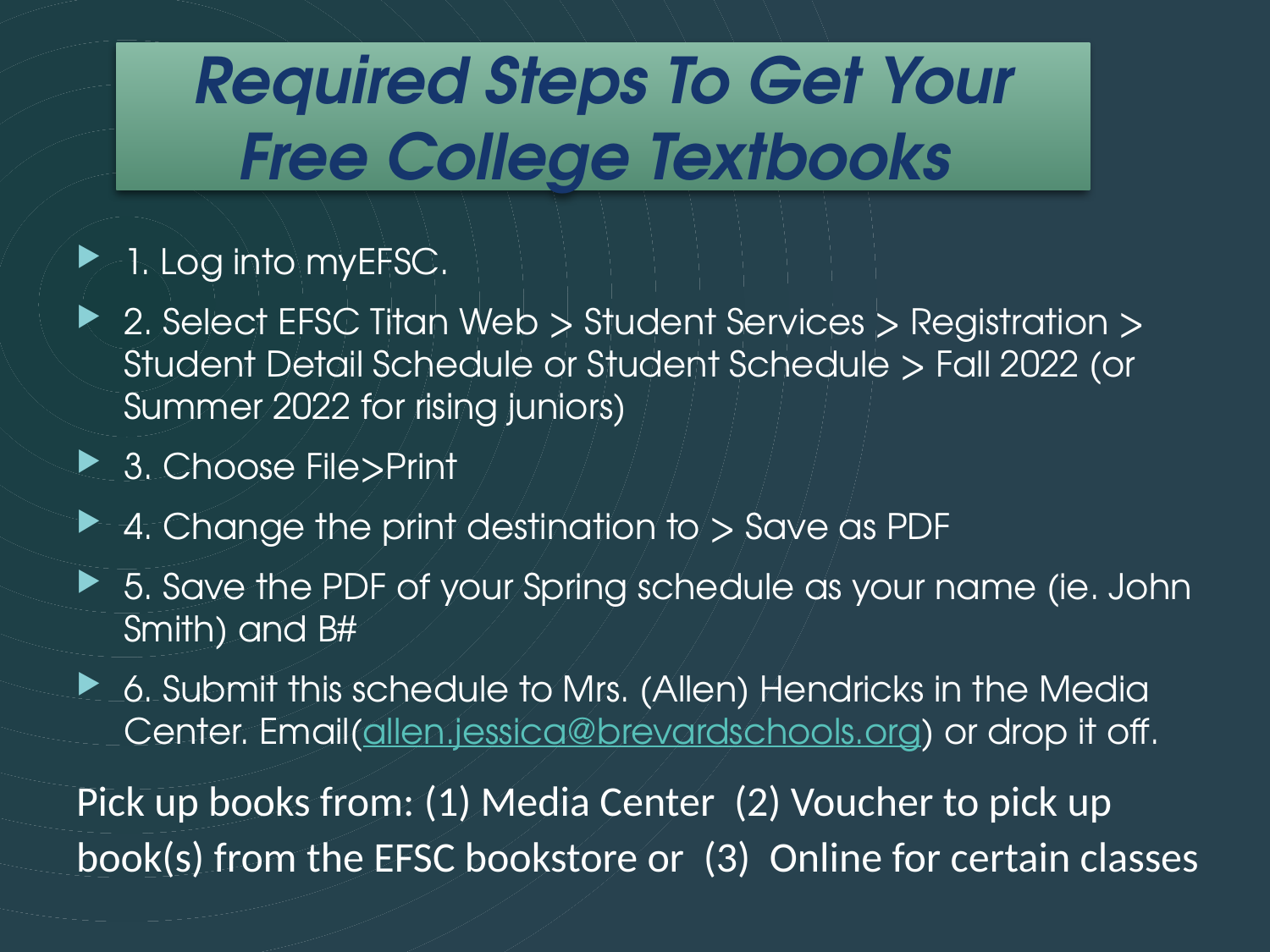

# Required Steps To Get Your Free College Textbooks
1. Log into myEFSC.
2. Select EFSC Titan Web > Student Services > Registration > Student Detail Schedule or Student Schedule > Fall 2022 (or Summer 2022 for rising juniors)
3. Choose File>Print
4. Change the print destination to > Save as PDF
5. Save the PDF of your Spring schedule as your name (ie. John Smith) and B#
6. Submit this schedule to Mrs. (Allen) Hendricks in the Media Center. Email(allen.jessica@brevardschools.org) or drop it off.
Pick up books from: (1) Media Center  (2) Voucher to pick up book(s) from the EFSC bookstore or  (3)  Online for certain classes